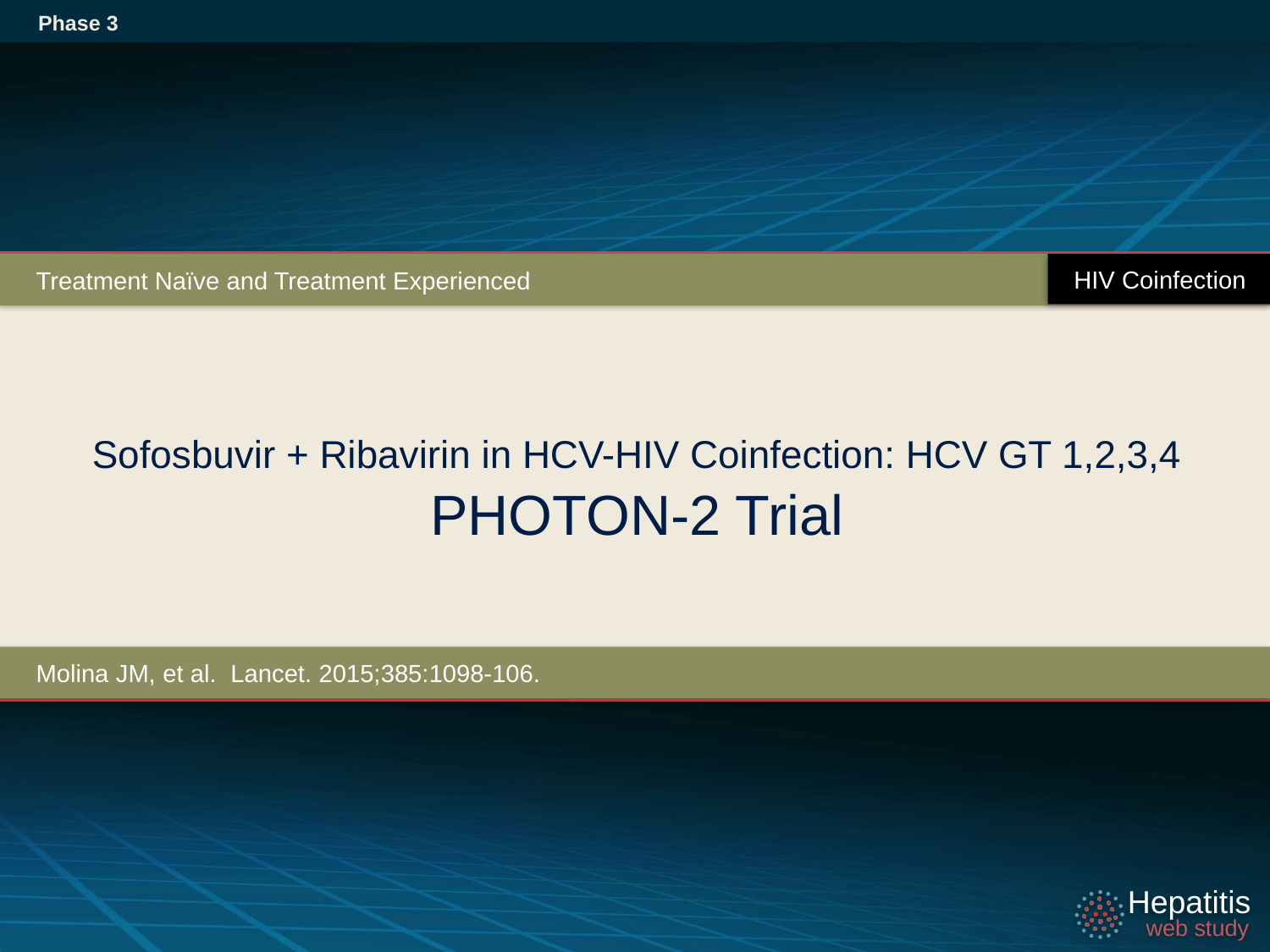

Phase 3
HIV Coinfection
Treatment Naïve and Treatment Experienced
# Sofosbuvir + Ribavirin in HCV-HIV Coinfection: HCV GT 1,2,3,4 PHOTON-2 Trial
Molina JM, et al.  Lancet. 2015;385:1098-106.